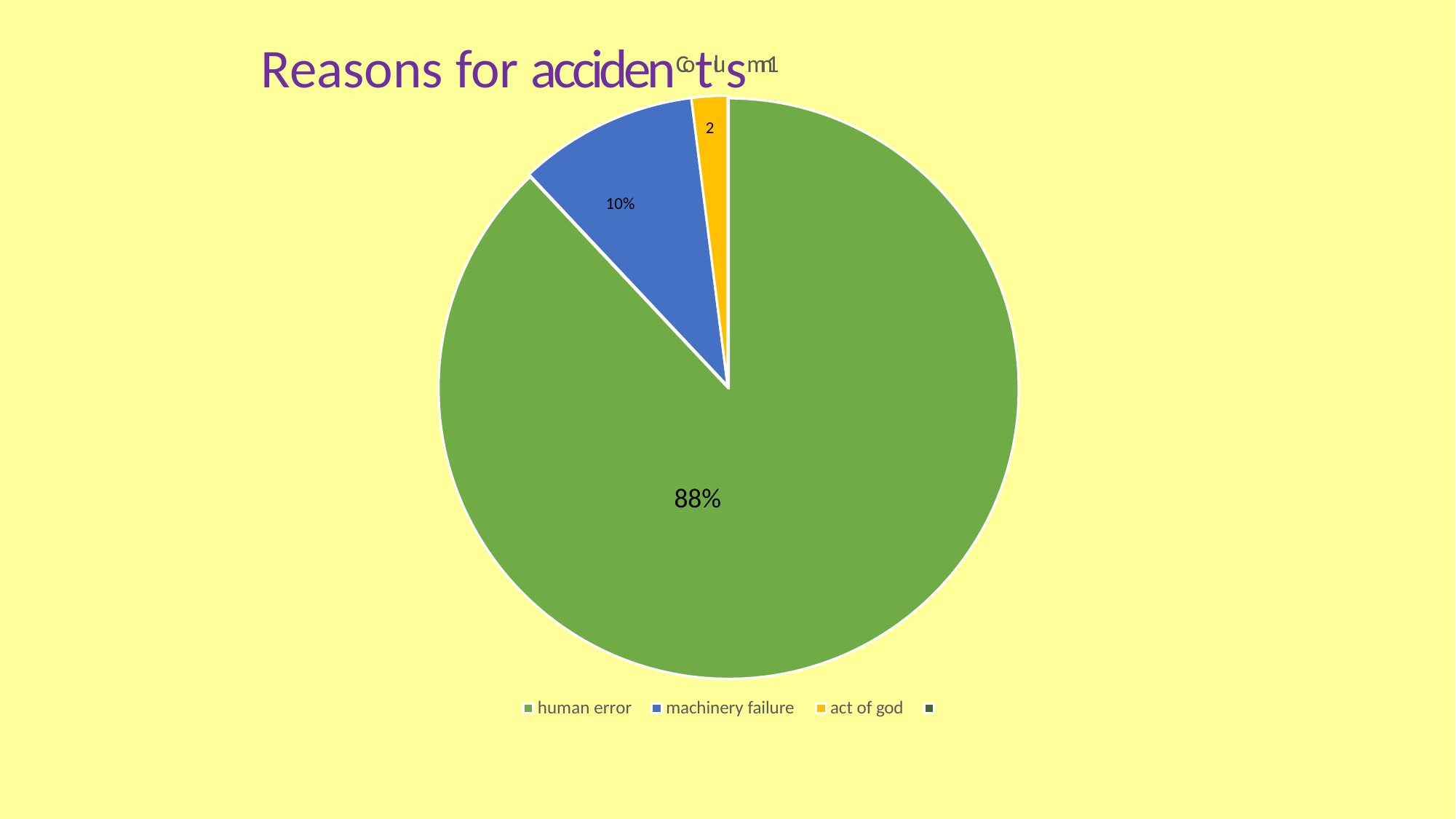

# Reasons for accidenCotlusmn1

2
10%
88%
human error
machinery failure
act of god